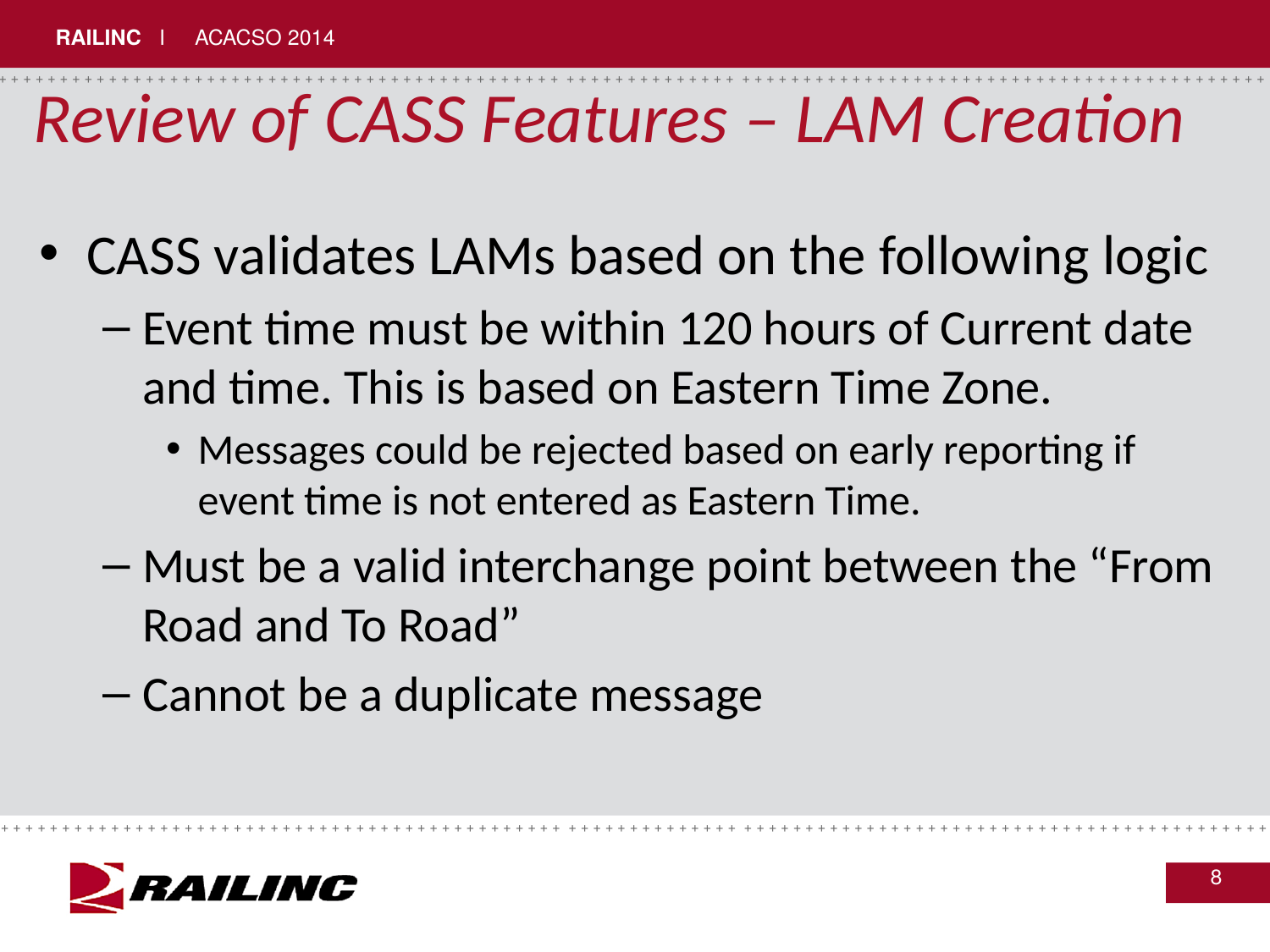

Review of CASS Features – LAM Creation
CASS validates LAMs based on the following logic
Event time must be within 120 hours of Current date and time. This is based on Eastern Time Zone.
Messages could be rejected based on early reporting if event time is not entered as Eastern Time.
Must be a valid interchange point between the “From Road and To Road”
Cannot be a duplicate message

8